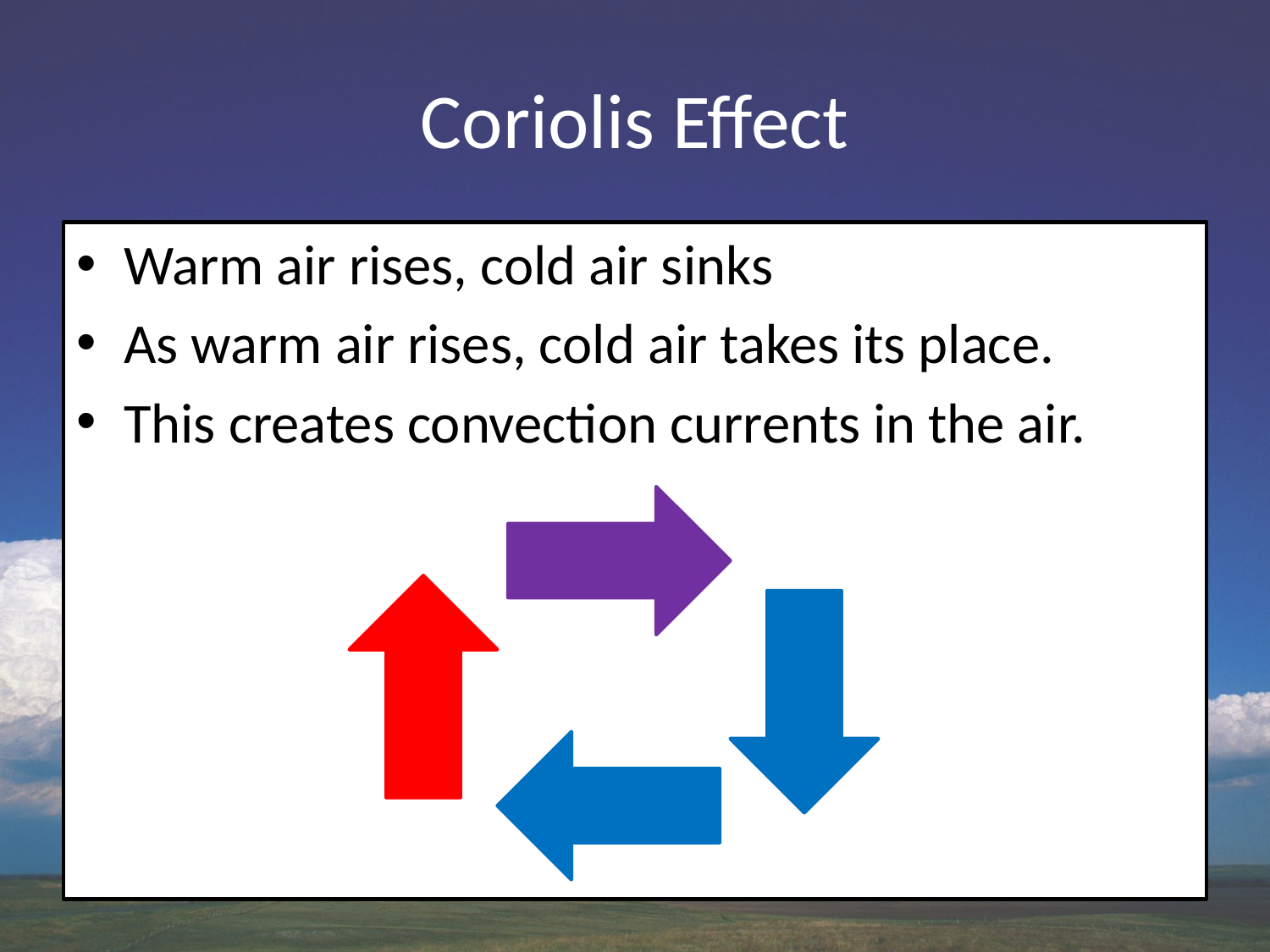

# Coriolis Effect
Warm air rises, cold air sinks
As warm air rises, cold air takes its place.
This creates convection currents in the air.